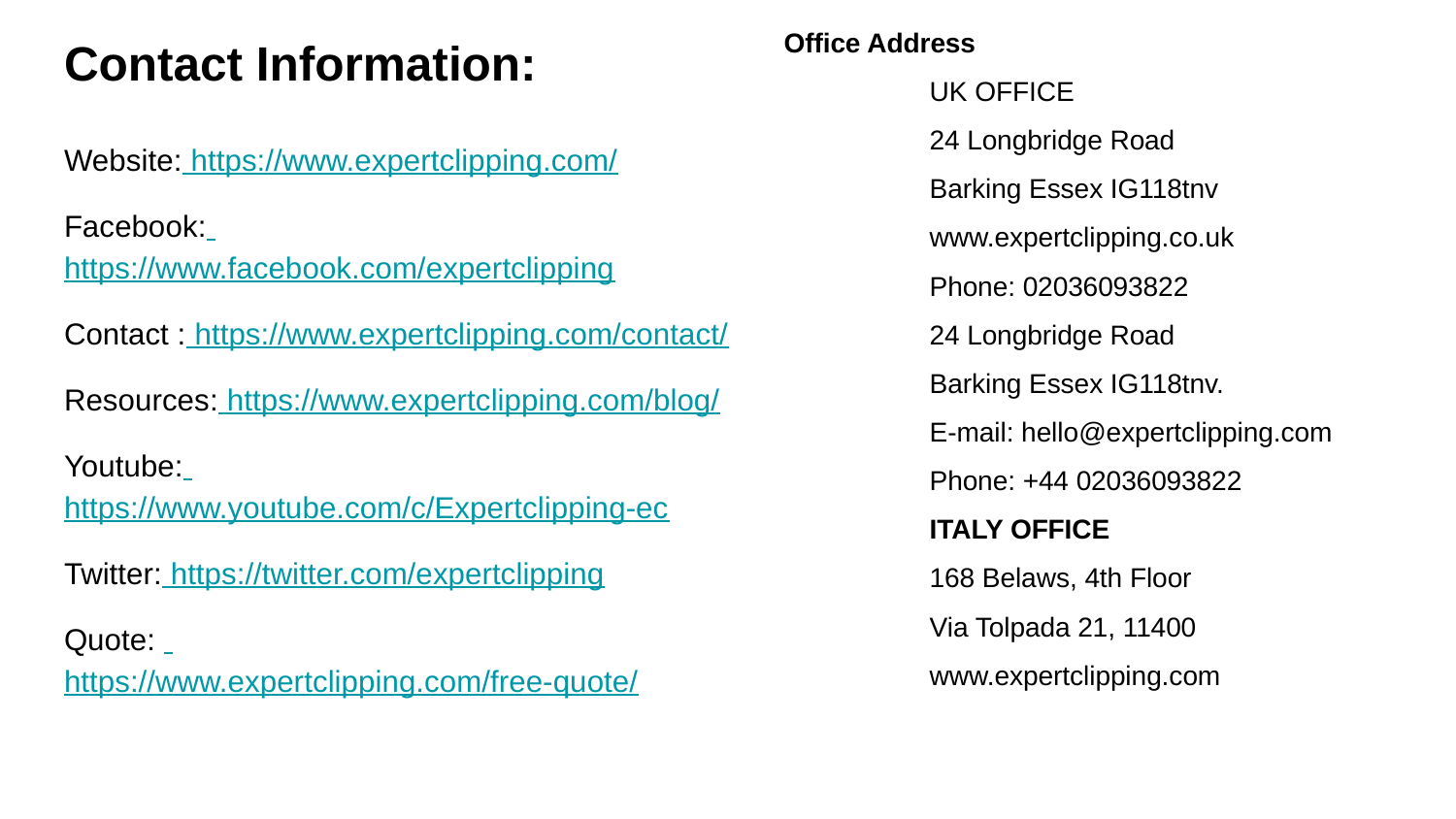

# Contact Information:
Office Address
            	UK OFFICE
            	24 Longbridge Road
            	Barking Essex IG118tnv
            	www.expertclipping.co.uk
            	Phone: 02036093822
            	24 Longbridge Road
            	Barking Essex IG118tnv.
            	E-mail: hello@expertclipping.com
            	Phone: +44 02036093822
            	ITALY OFFICE
            	168 Belaws, 4th Floor
            	Via Tolpada 21, 11400
            	www.expertclipping.com
Website: https://www.expertclipping.com/
Facebook: https://www.facebook.com/expertclipping
Contact : https://www.expertclipping.com/contact/
Resources: https://www.expertclipping.com/blog/
Youtube: https://www.youtube.com/c/Expertclipping-ec
Twitter: https://twitter.com/expertclipping
Quote:  https://www.expertclipping.com/free-quote/